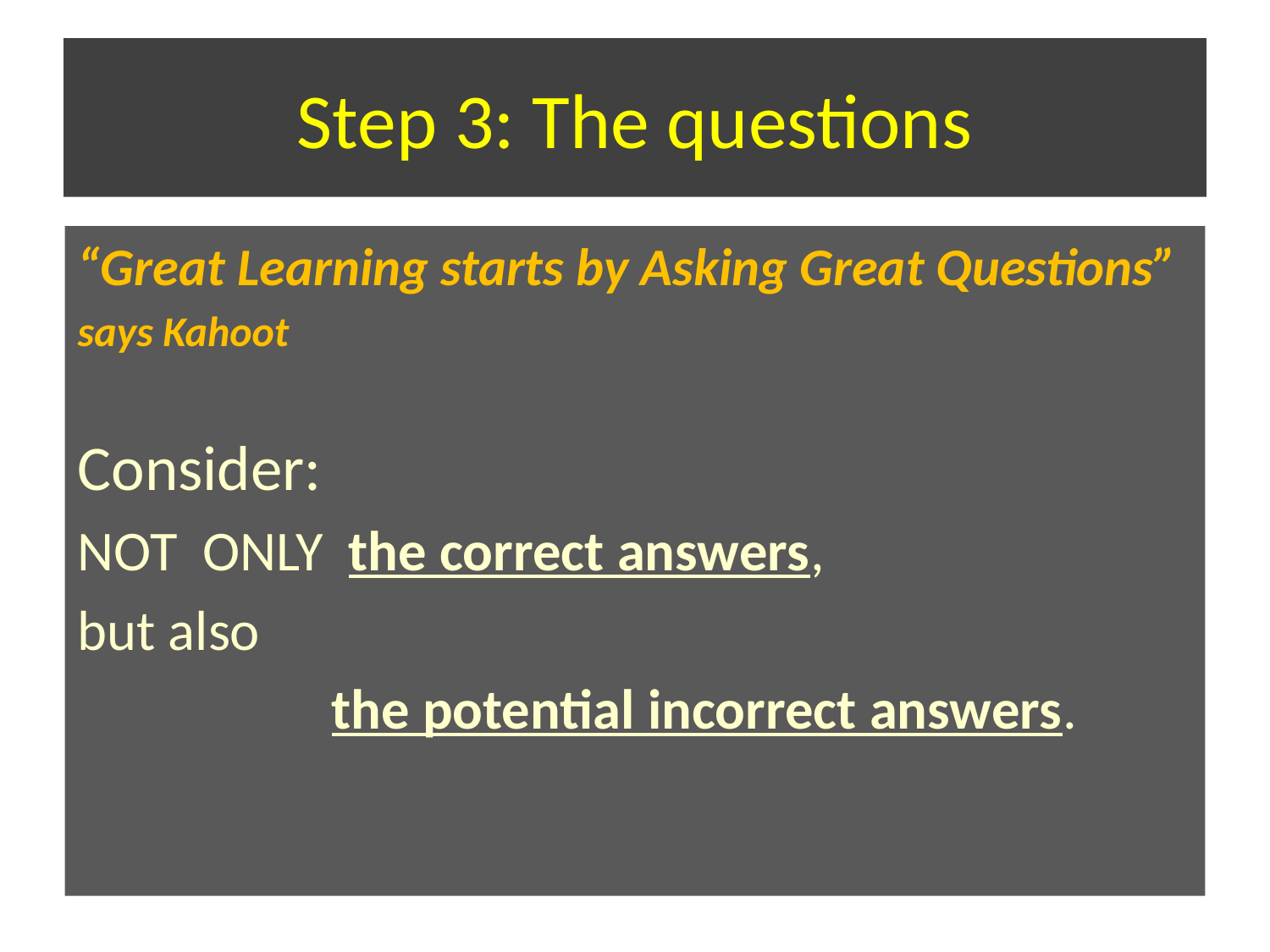

# Step 3: The questions
“Great Learning starts by Asking Great Questions”
says Kahoot

Consider:
NOT  ONLY  the correct answers,
but also
                    the potential incorrect answers.